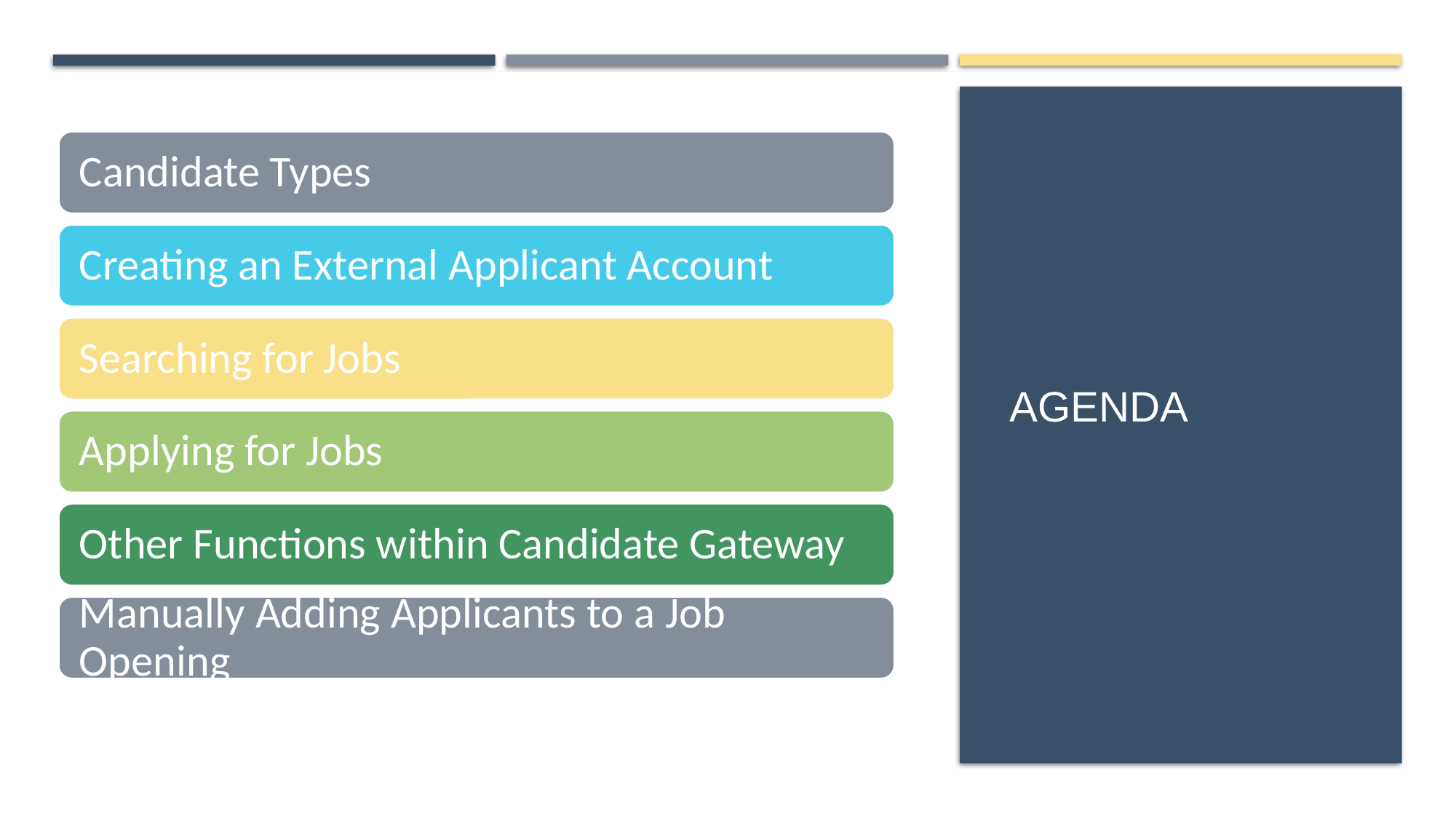

Candidate Types
Creating an External Applicant Account
Searching for Jobs
Applying for Jobs
Other Functions within Candidate Gateway
Manually Adding Applicants to a Job Opening
# agenda